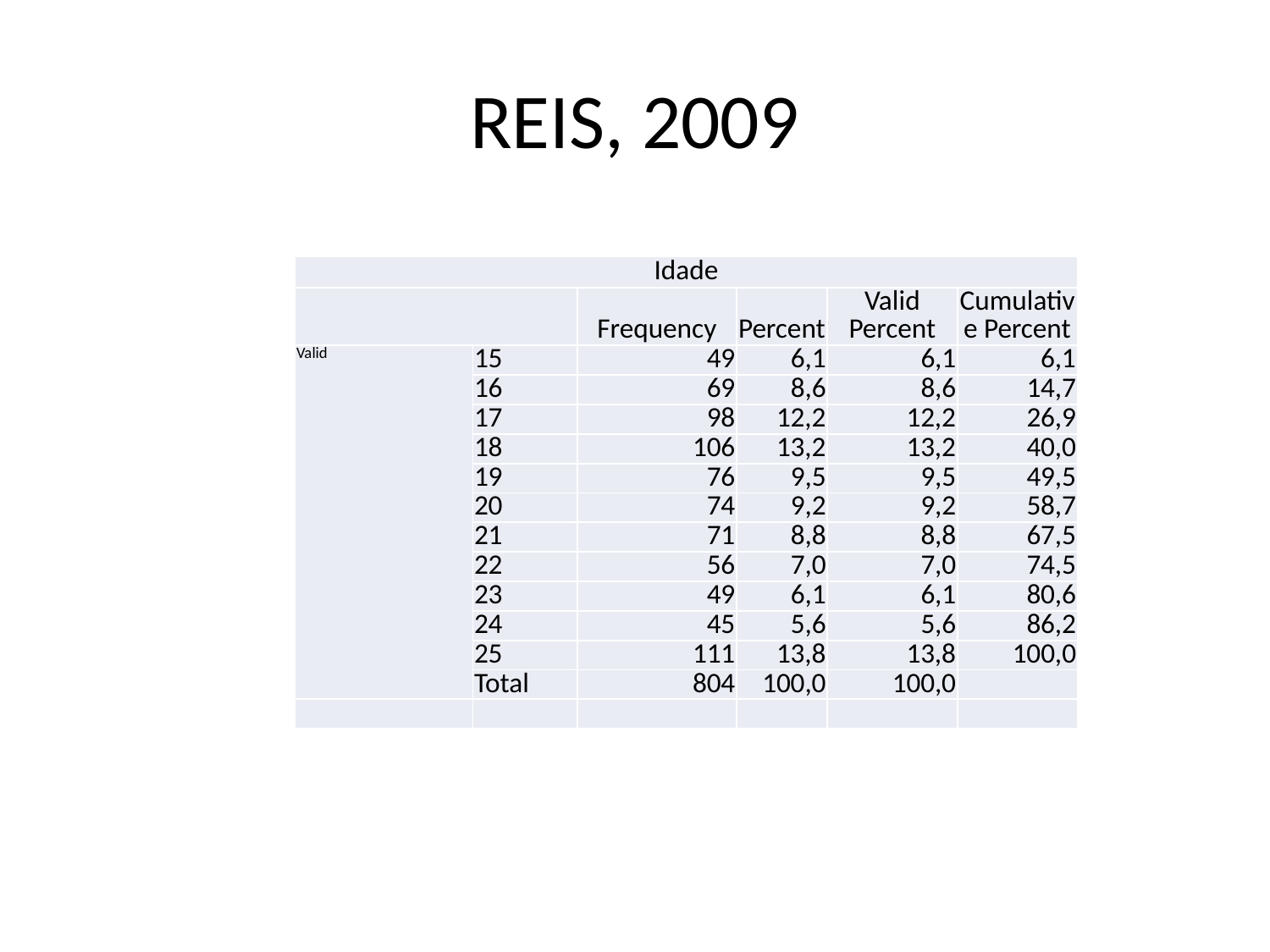

# REIS, 2009

| Idade |  |  |  |  |  |
| --- | --- | --- | --- | --- | --- |
|  |  | Frequency | Percent | Valid Percent | Cumulative Percent |
| Valid | 15 | 49 | 6,1 | 6,1 | 6,1 |
|  | 16 | 69 | 8,6 | 8,6 | 14,7 |
|  | 17 | 98 | 12,2 | 12,2 | 26,9 |
|  | 18 | 106 | 13,2 | 13,2 | 40,0 |
|  | 19 | 76 | 9,5 | 9,5 | 49,5 |
|  | 20 | 74 | 9,2 | 9,2 | 58,7 |
|  | 21 | 71 | 8,8 | 8,8 | 67,5 |
|  | 22 | 56 | 7,0 | 7,0 | 74,5 |
|  | 23 | 49 | 6,1 | 6,1 | 80,6 |
|  | 24 | 45 | 5,6 | 5,6 | 86,2 |
|  | 25 | 111 | 13,8 | 13,8 | 100,0 |
|  | Total | 804 | 100,0 | 100,0 |  |
|  |  |  |  |  |  |